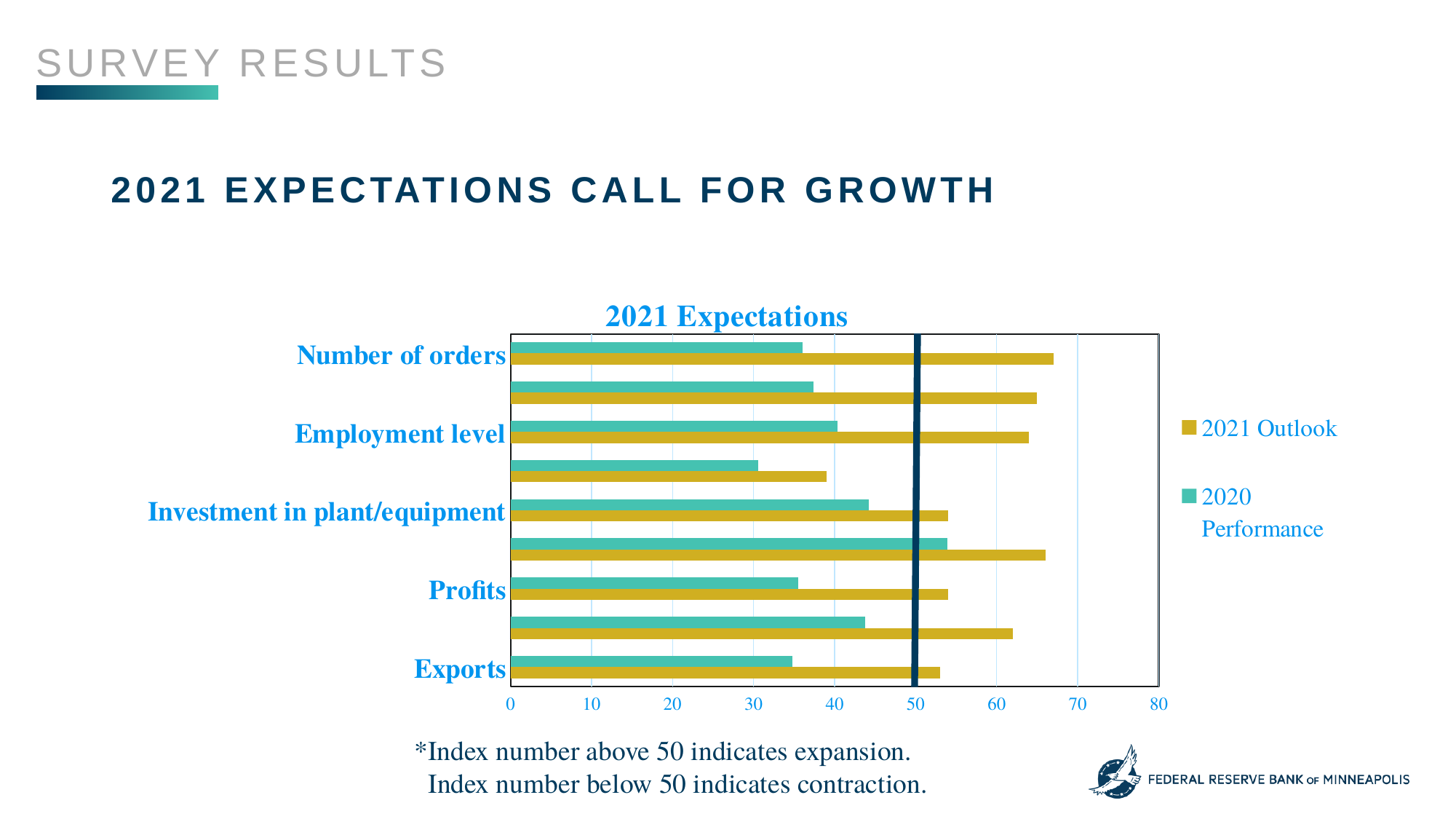

Survey results
# 2021 expectations call for growth

### Chart: 2021 Expectations

| Category | 2020 Performance | 2021 Outlook |
|---|---|---|
| Number of orders | 36.04061 | 67.0 |
| Product/service production level | 37.37245 | 65.0 |
| Employment level | 40.35533 | 64.0 |
| Labor Availability | 30.56995 | 39.0 |
| Investment in plant/equipment | 44.2602 | 54.0 |
| Selling Prices | 53.94402 | 66.0 |
| Profits | 35.54987 | 54.0 |
| Productivity | 43.7659 | 62.0 |
| Exports | 34.80663 | 53.0 |
*Index number above 50 indicates expansion.
  Index number below 50 indicates contraction.